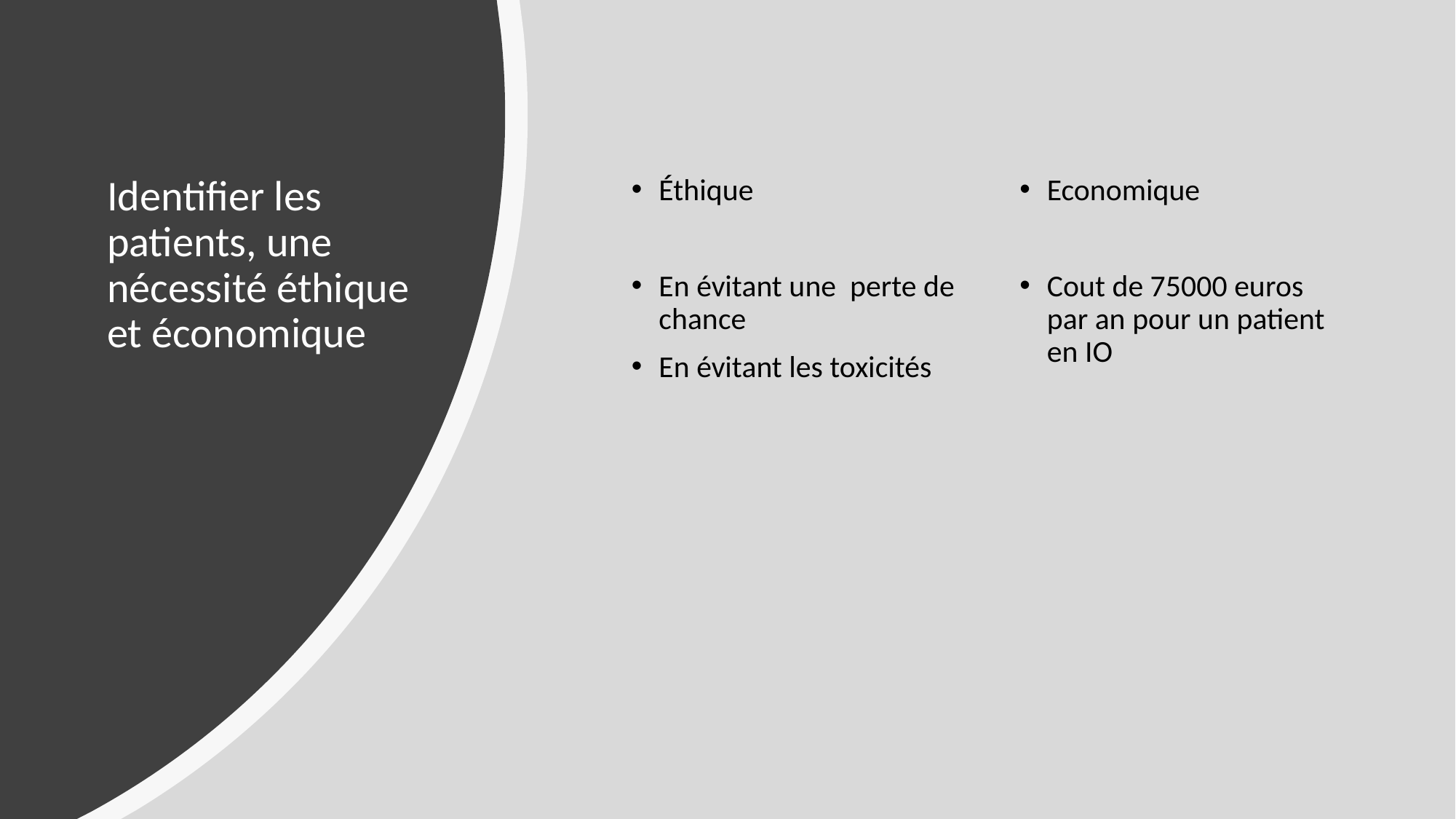

# Identifier les patients, une nécessité éthique et économique
Éthique

En évitant une  perte de chance
En évitant les toxicités
Economique

Cout de 75000 euros par an pour un patient en IO